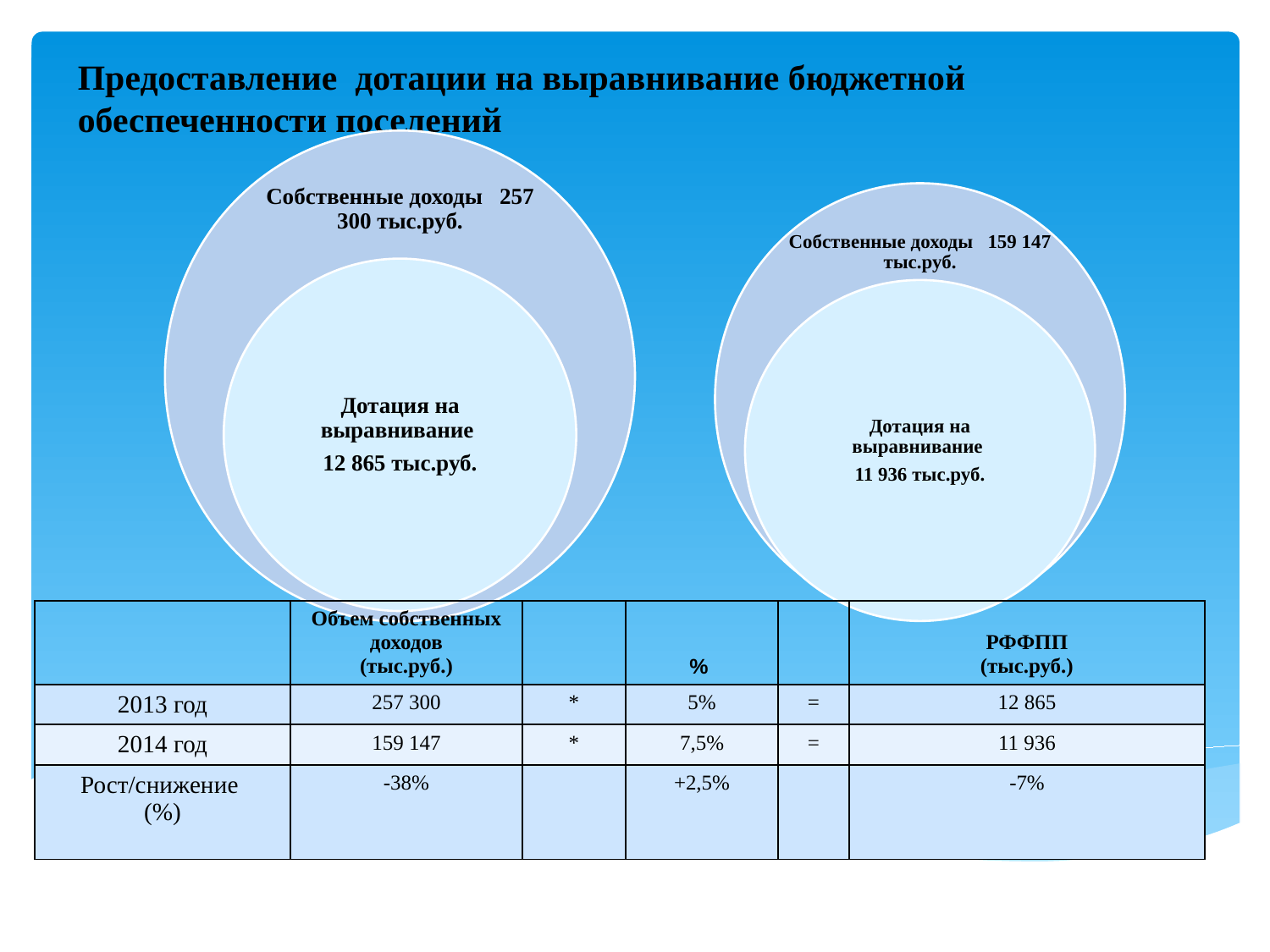

Предоставление  дотации на выравнивание бюджетной обеспеченности поселений
Собственные доходы   257 300 тыс.руб.
Дотация на выравнивание
12 865 тыс.руб.
Собственные доходы   159 147 тыс.руб.
Дотация на выравнивание
11 936 тыс.руб.
|  | Объем собственных доходов (тыс.руб.) |  | % |  | РФФПП (тыс.руб.) |
| --- | --- | --- | --- | --- | --- |
| 2013 год | 257 300 | \* | 5% | = | 12 865 |
| 2014 год | 159 147 | \* | 7,5% | = | 11 936 |
| Рост/снижение (%) | -38% |  | +2,5% |  | -7% |